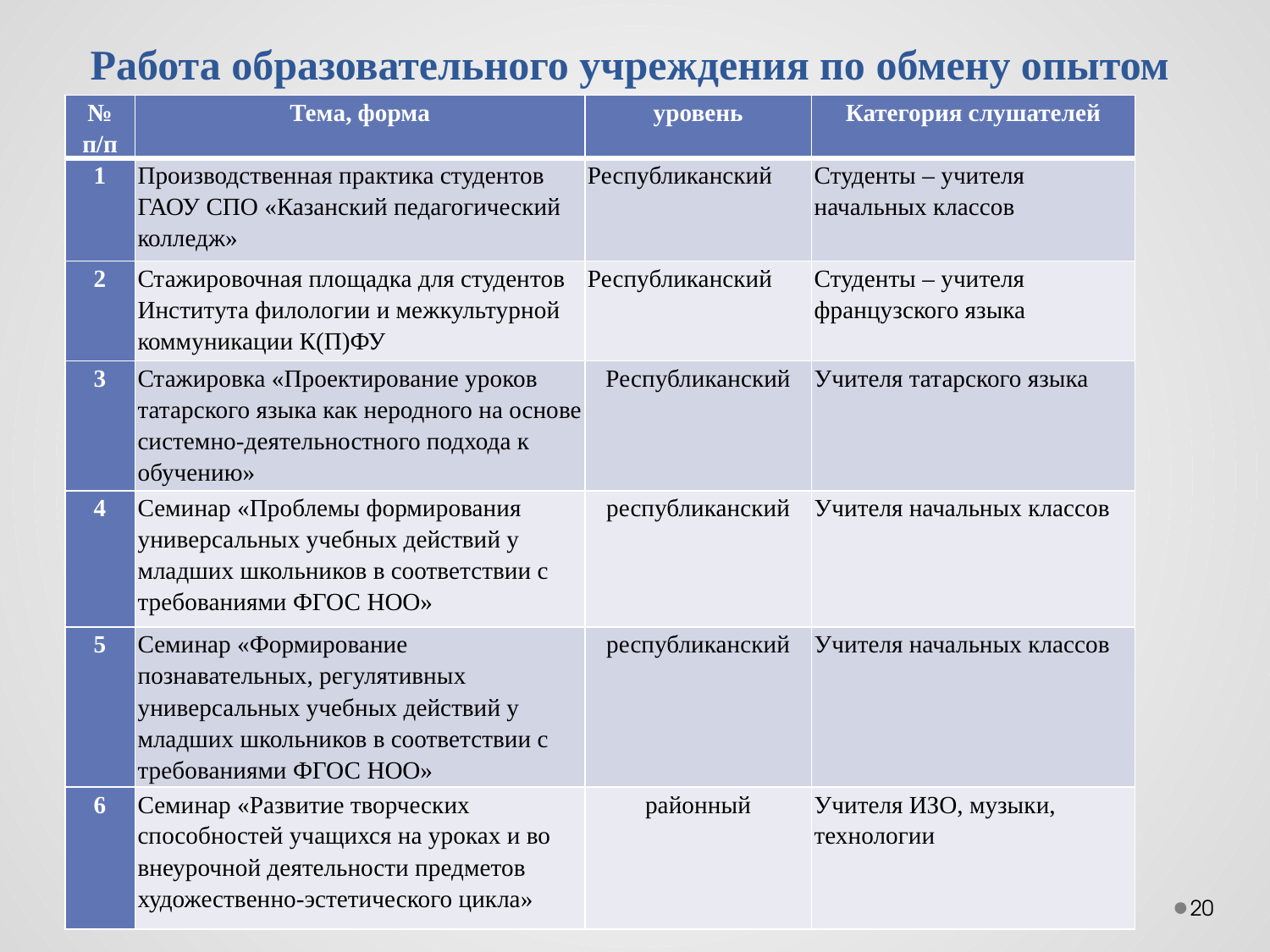

# Работа образовательного учреждения по обмену опытом
| № п/п | Тема, форма | уровень | Категория слушателей |
| --- | --- | --- | --- |
| 1 | Производственная практика студентов ГАОУ СПО «Казанский педагогический колледж» | Республиканский | Студенты – учителя начальных классов |
| 2 | Стажировочная площадка для студентов Института филологии и межкультурной коммуникации К(П)ФУ | Республиканский | Студенты – учителя французского языка |
| 3 | Стажировка «Проектирование уроков татарского языка как неродного на основе системно-деятельностного подхода к обучению» | Республиканский | Учителя татарского языка |
| 4 | Семинар «Проблемы формирования универсальных учебных действий у младших школьников в соответствии с требованиями ФГОС НОО» | республиканский | Учителя начальных классов |
| 5 | Семинар «Формирование познавательных, регулятивных универсальных учебных действий у младших школьников в соответствии с требованиями ФГОС НОО» | республиканский | Учителя начальных классов |
| 6 | Семинар «Развитие творческих способностей учащихся на уроках и во внеурочной деятельности предметов художественно-эстетического цикла» | районный | Учителя ИЗО, музыки, технологии |

20